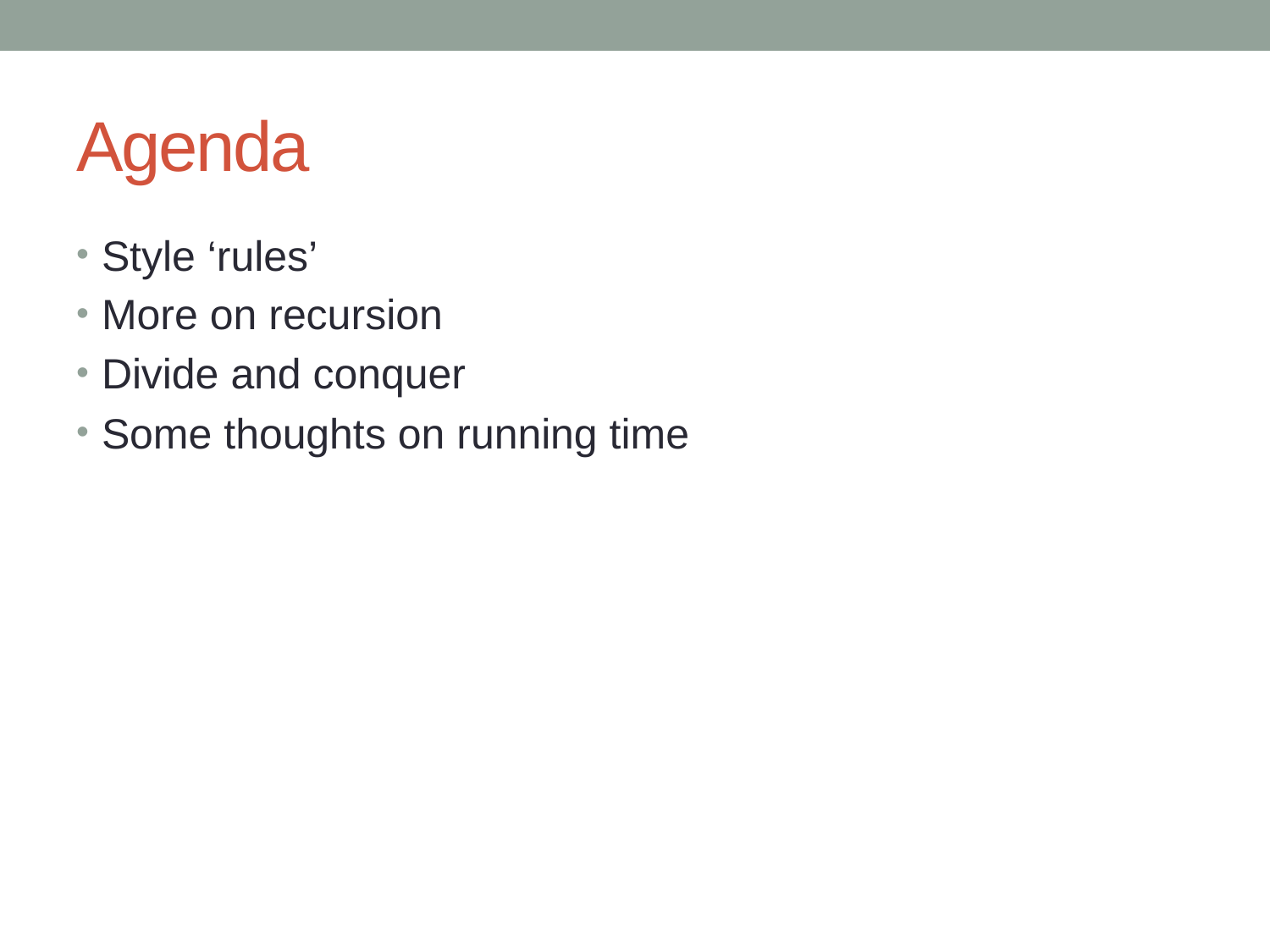

# Agenda
Style ‘rules’
More on recursion
Divide and conquer
Some thoughts on running time